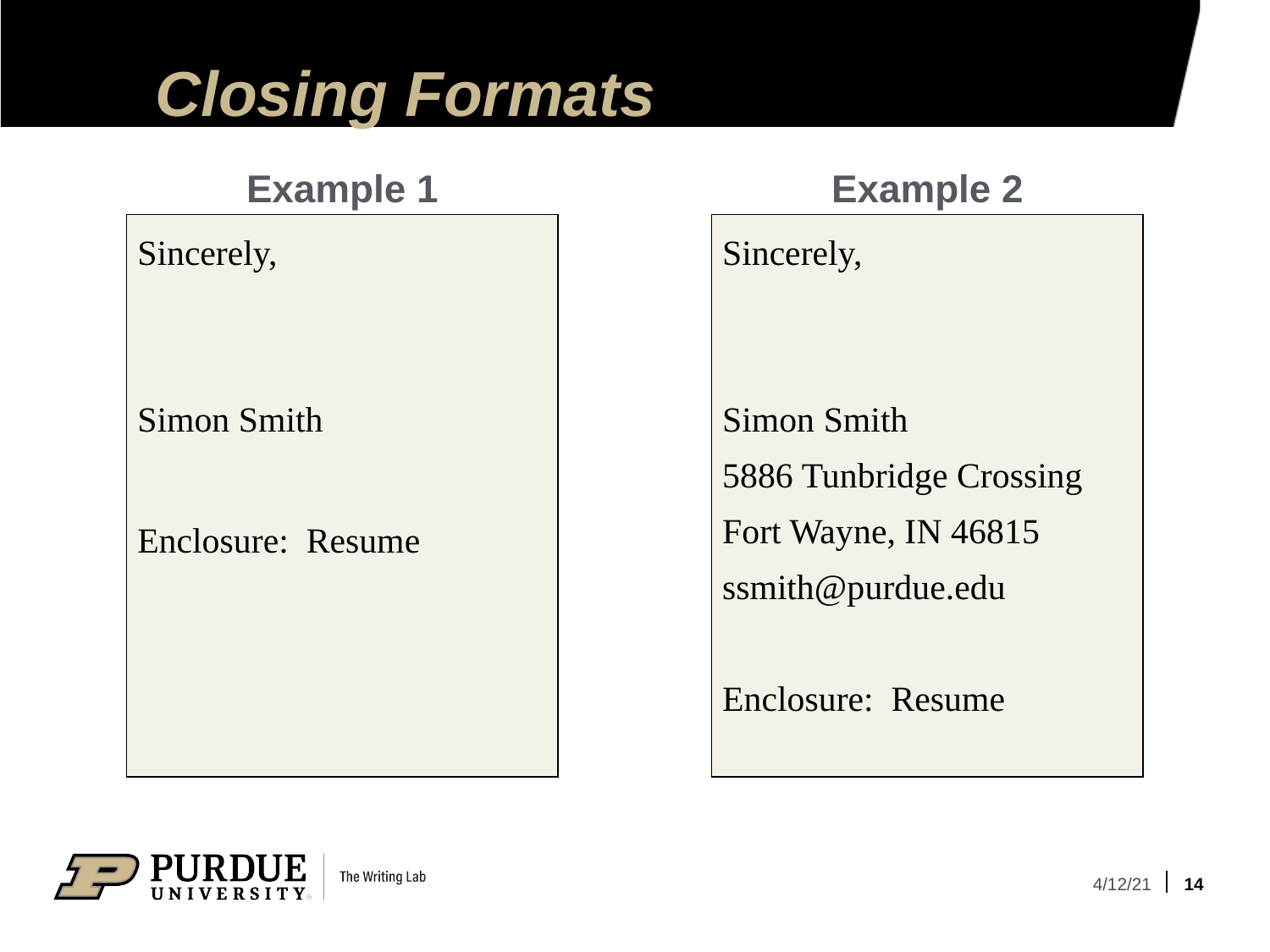

# Closing Formats
Example 1
Example 2

Sincerely,

Simon Smith

Enclosure:  Resume
Sincerely,

Simon Smith
5886 Tunbridge Crossing
Fort Wayne, IN 46815
ssmith@purdue.edu

Enclosure:  Resume
14
4/12/21